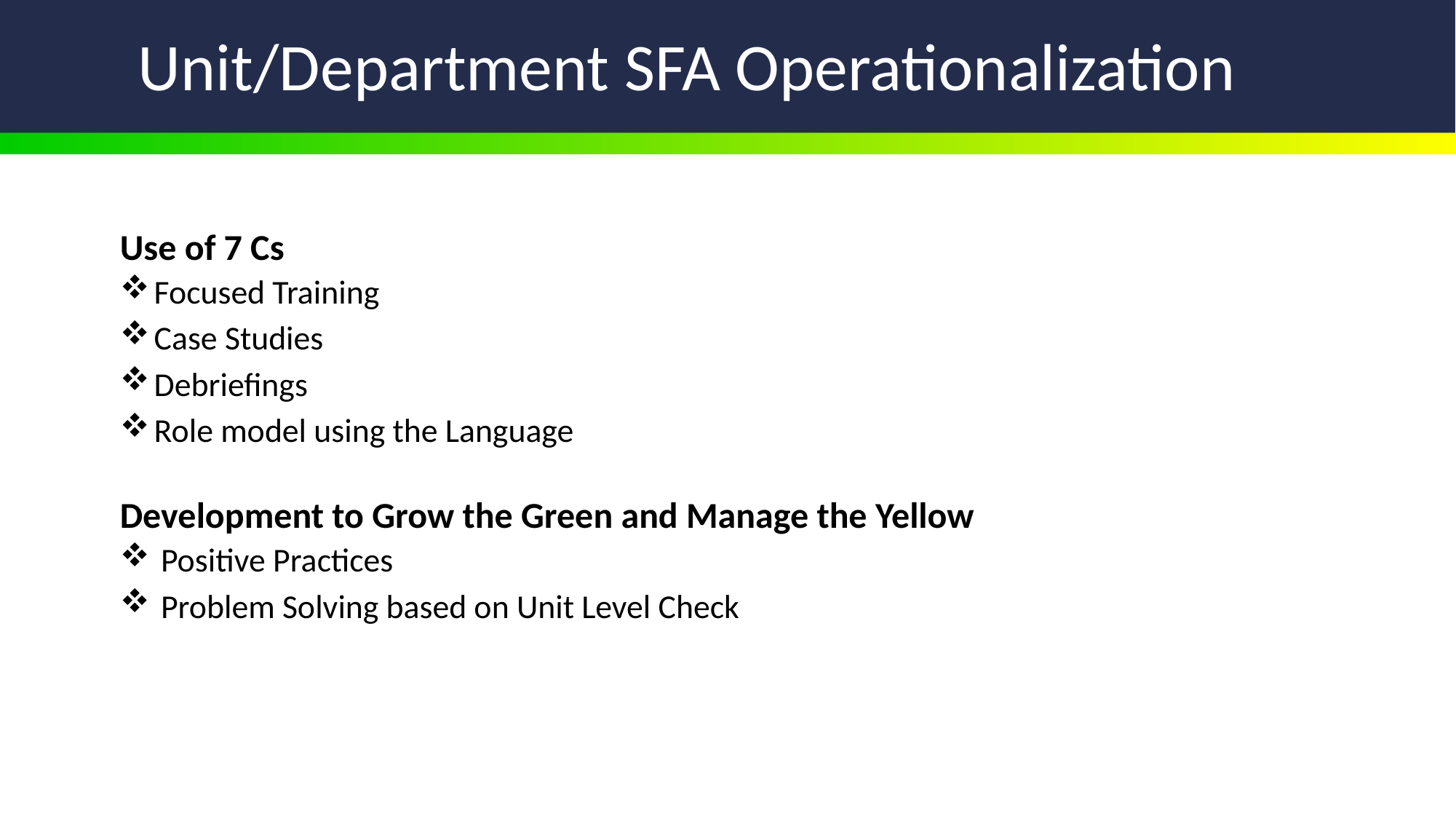

# Unit/Department SFA Operationalization
Use of 7 Cs
Focused Training
Case Studies
Debriefings
Role model using the Language

Development to Grow the Green and Manage the Yellow
Positive Practices
Problem Solving based on Unit Level Check